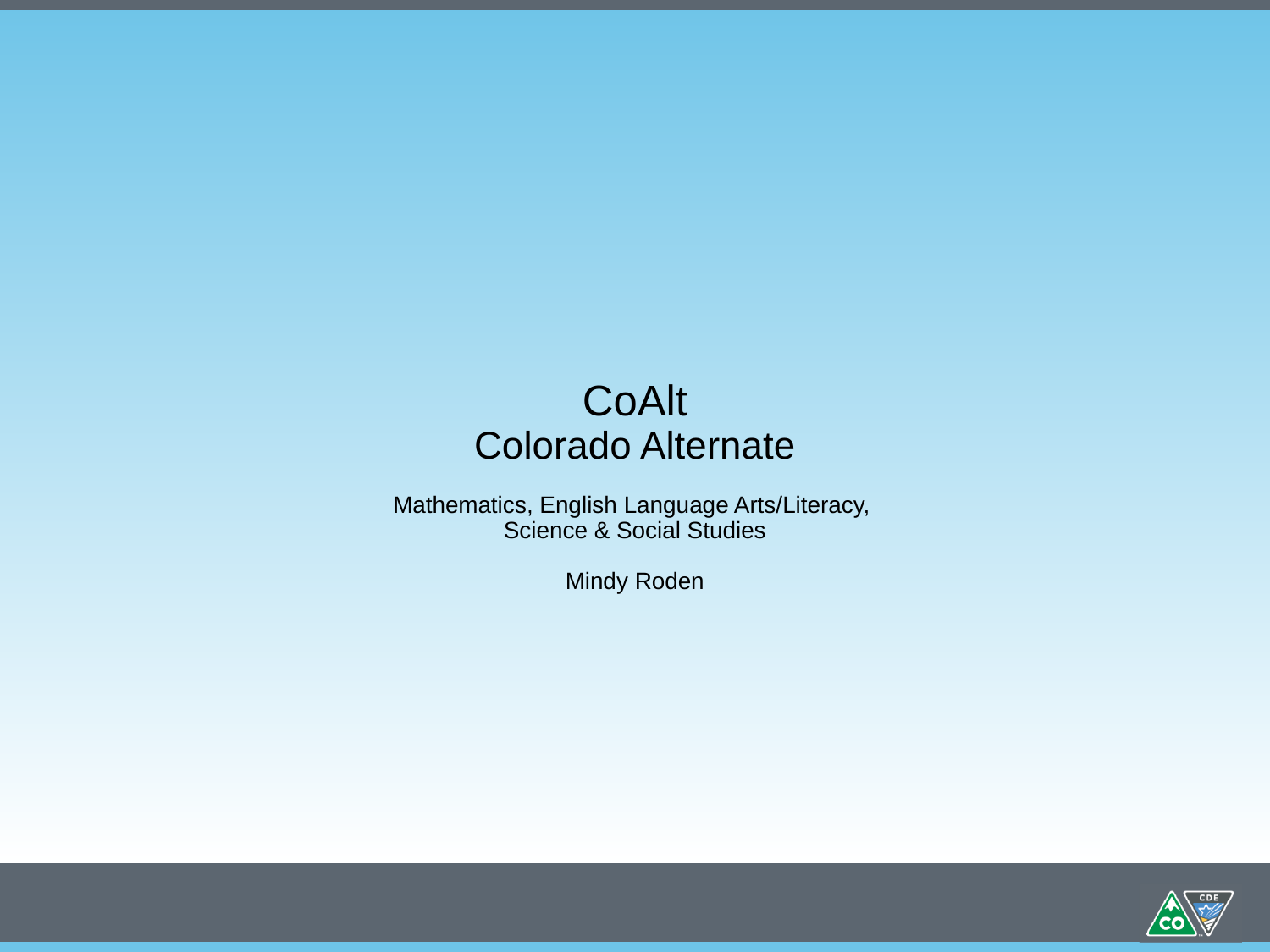

CoAlt
Colorado Alternate
Mathematics, English Language Arts/Literacy,
Science & Social Studies
Mindy Roden